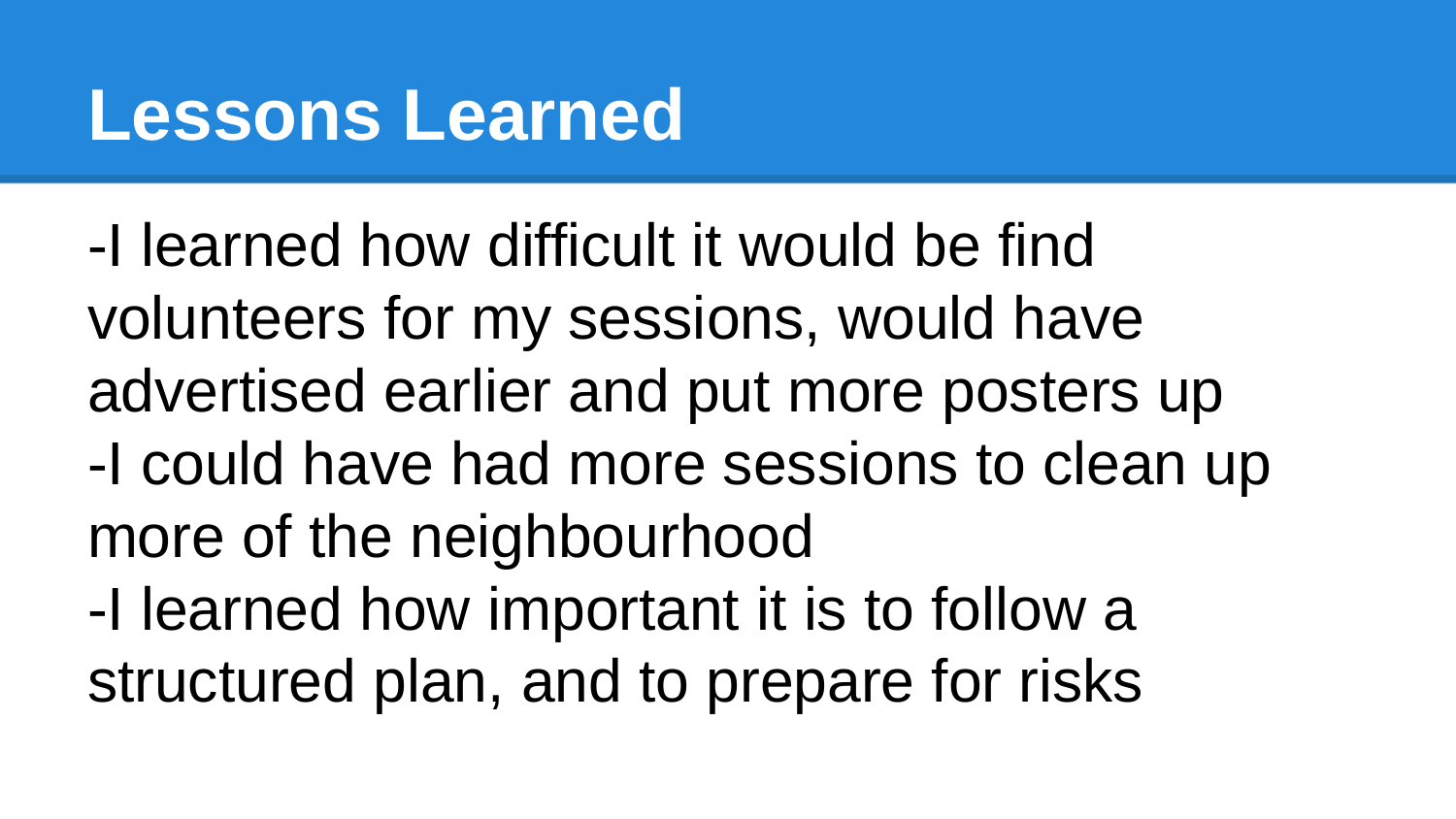

# Lessons Learned
-I learned how difficult it would be find volunteers for my sessions, would have advertised earlier and put more posters up
-I could have had more sessions to clean up more of the neighbourhood
-I learned how important it is to follow a structured plan, and to prepare for risks